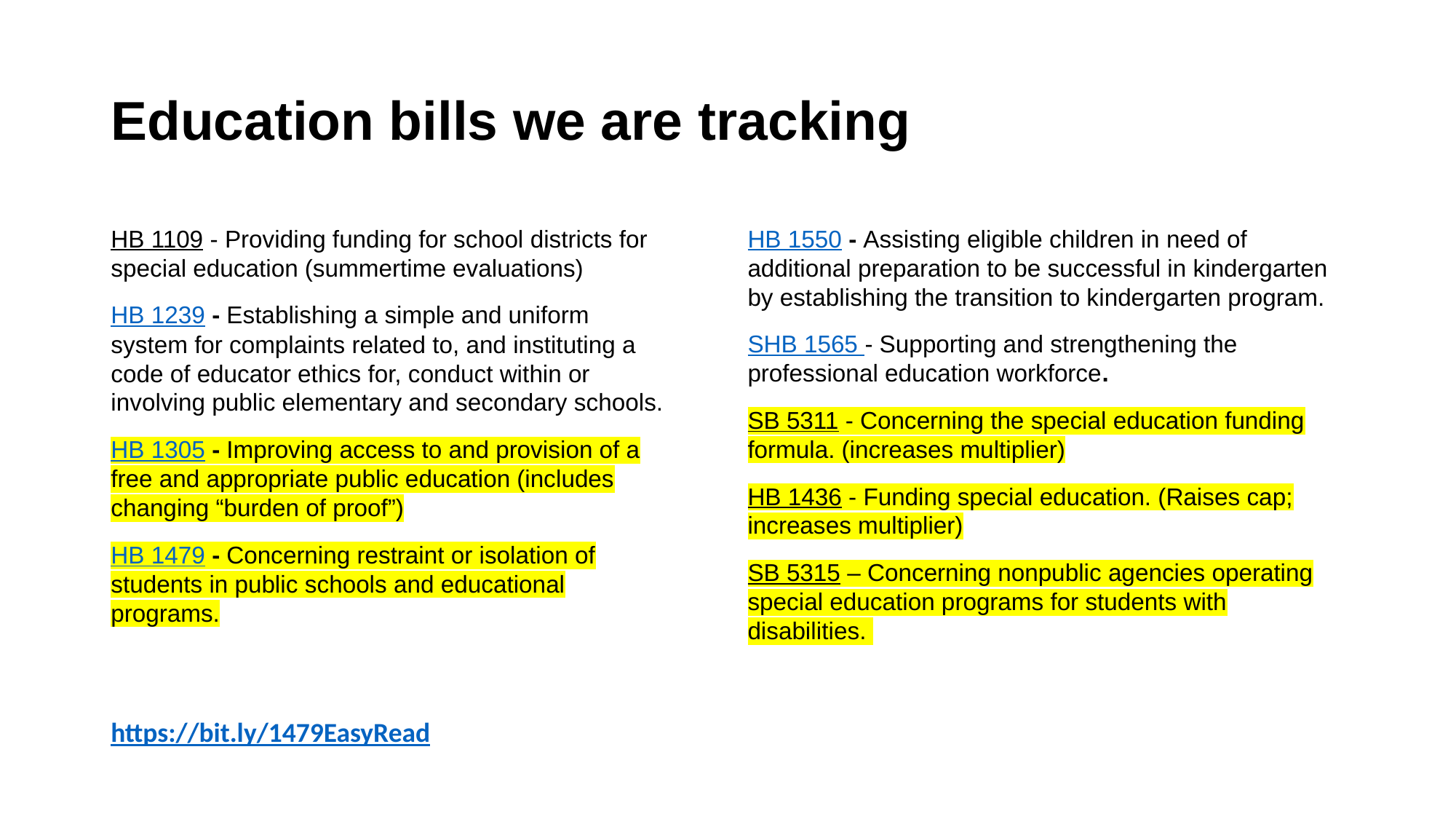

# Education bills we are tracking
HB 1109 - Providing funding for school districts for special education (summertime evaluations)
HB 1239 - Establishing a simple and uniform system for complaints related to, and instituting a code of educator ethics for, conduct within or involving public elementary and secondary schools.
HB 1305 - Improving access to and provision of a free and appropriate public education (includes changing “burden of proof”)
HB 1479 - Concerning restraint or isolation of students in public schools and educational programs.
HB 1550 - Assisting eligible children in need of additional preparation to be successful in kindergarten by establishing the transition to kindergarten program.
SHB 1565 - Supporting and strengthening the professional education workforce.
SB 5311 - Concerning the special education funding formula. (increases multiplier)
HB 1436 - Funding special education. (Raises cap; increases multiplier)
SB 5315 – Concerning nonpublic agencies operating special education programs for students with disabilities.

https://bit.ly/1479EasyRead